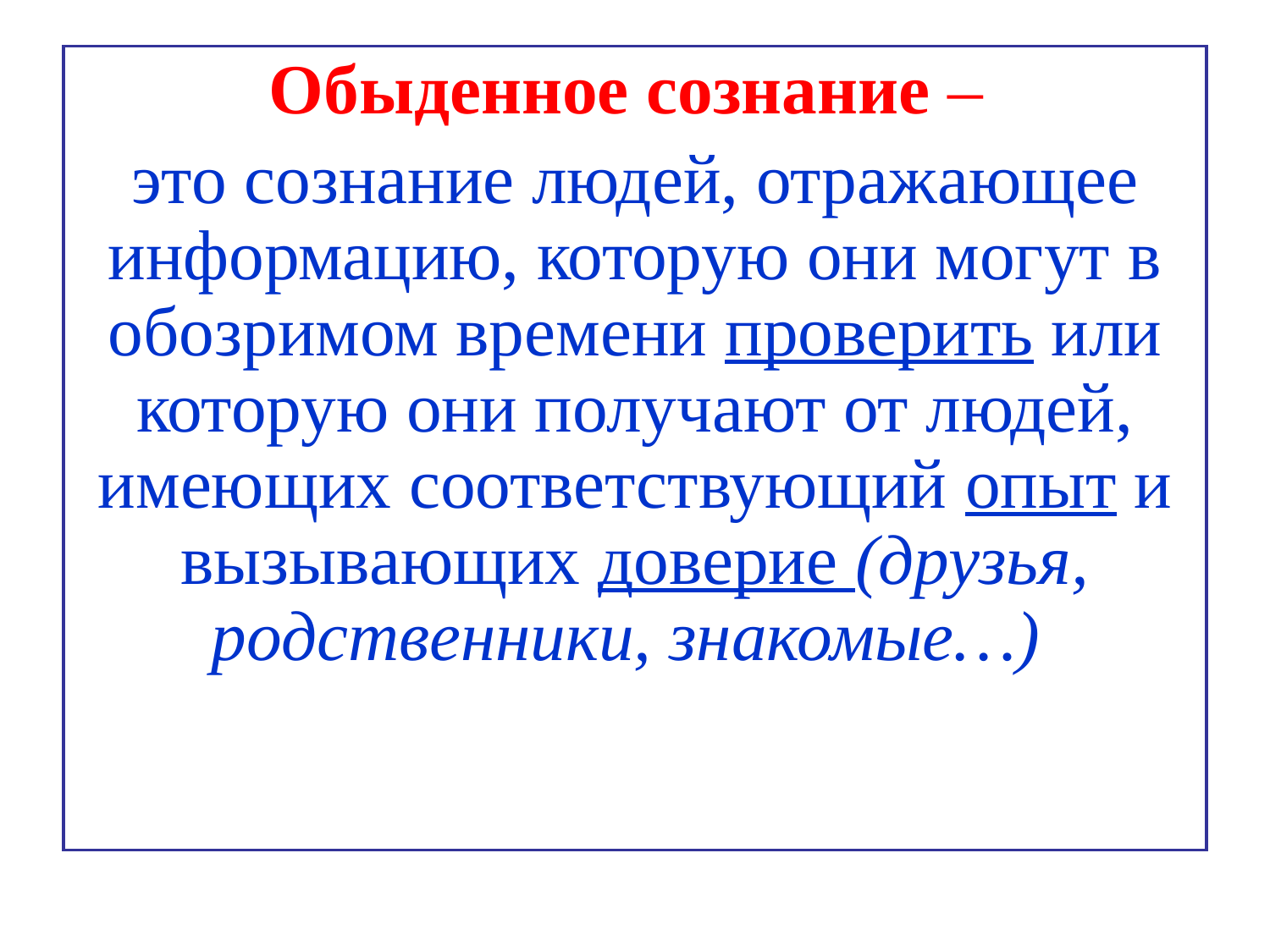

Обыденное сознание –
это сознание людей, отражающее информацию, которую они могут в обозримом времени проверить или которую они получают от людей, имеющих соответствующий опыт и вызывающих доверие (друзья, родственники, знакомые…)